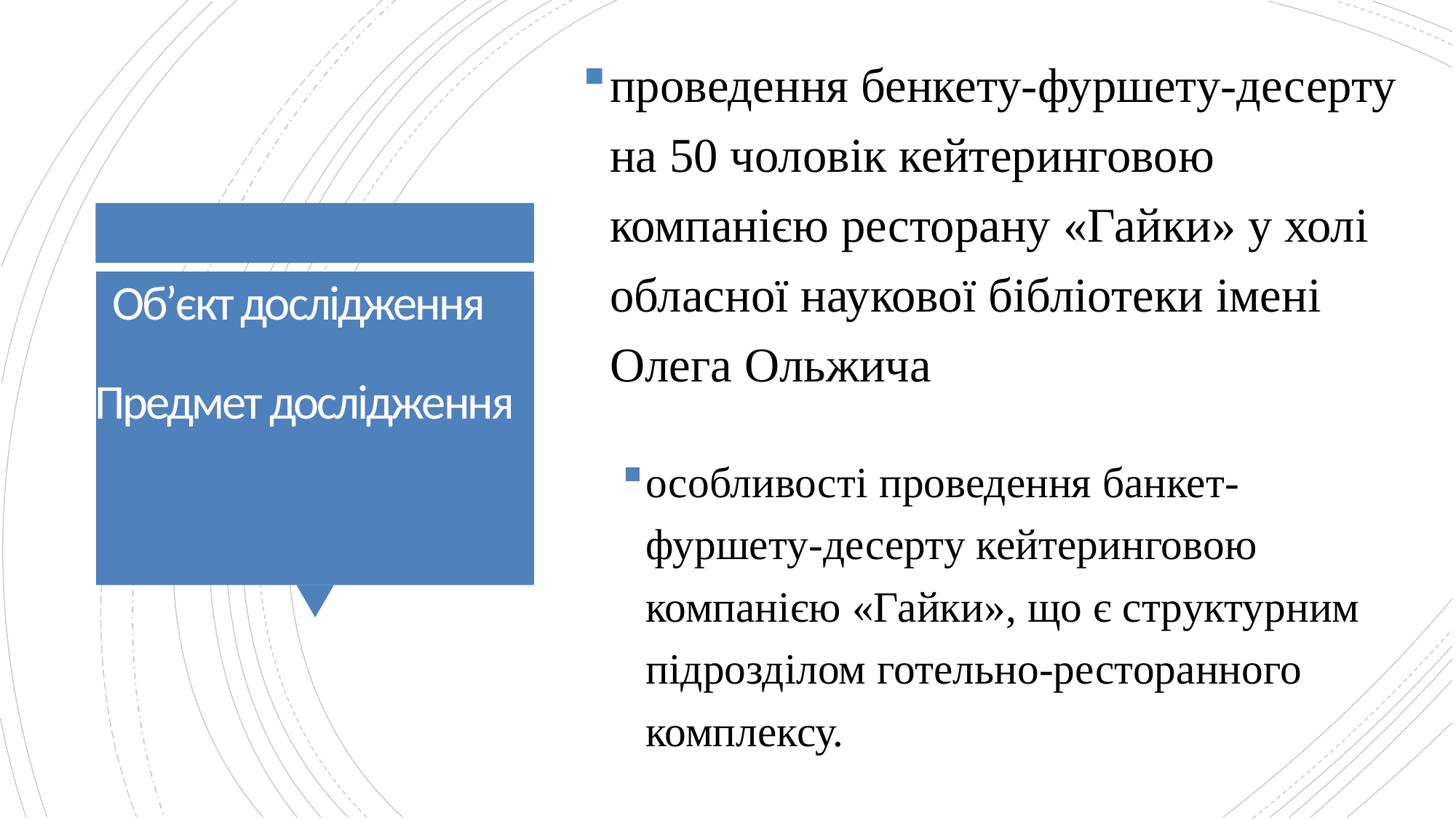

проведення бенкету-фуршету-десерту на 50 чоловік кейтеринговою компанією ресторану «Гайки» у холі обласної наукової бібліотеки імені Олега Ольжича
# Об’єкт дослідження Предмет дослідження
особливості проведення банкет-фуршету-десерту кейтеринговою компанією «Гайки», що є структурним підрозділом готельно-ресторанного комплексу.